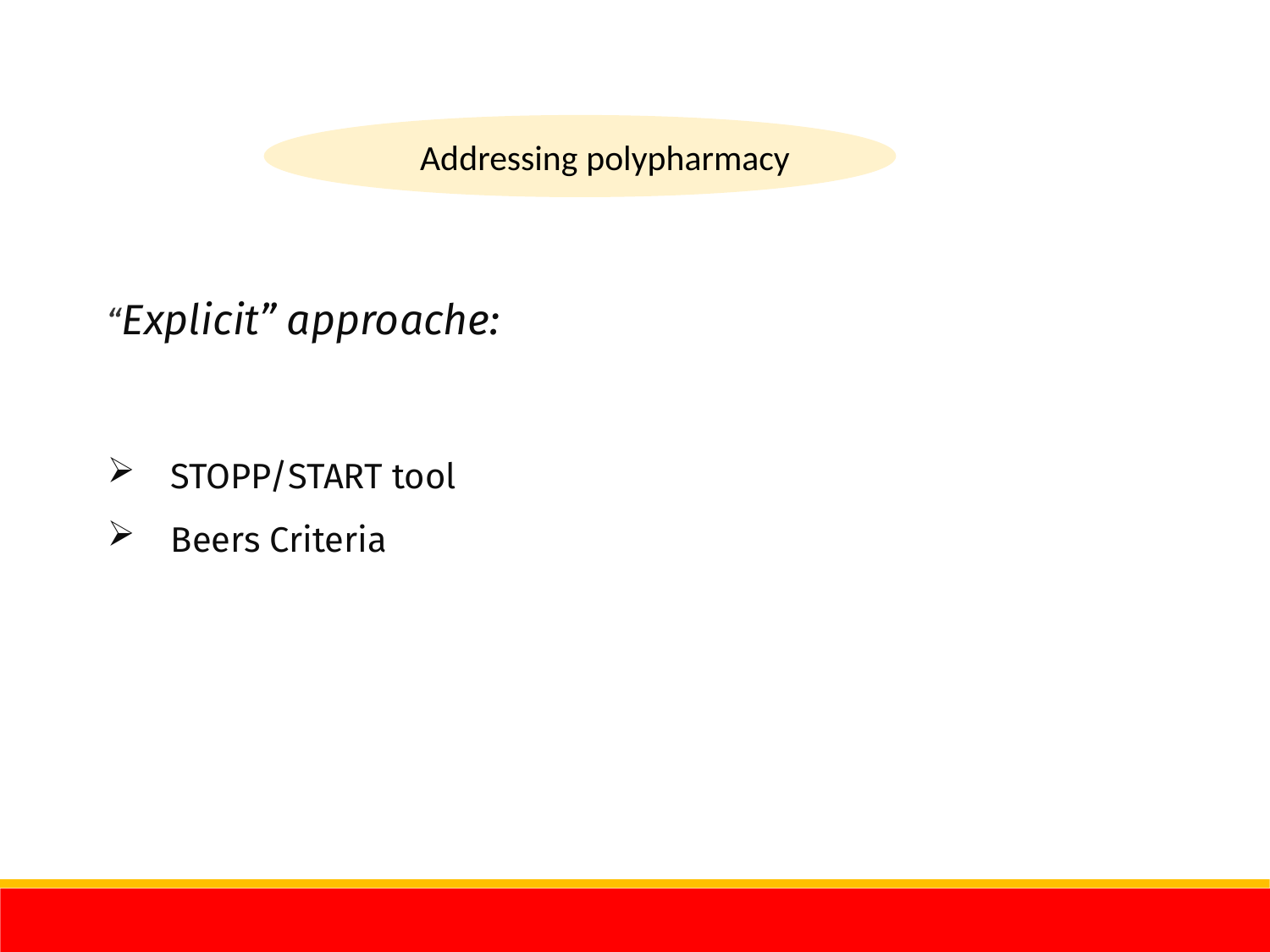

Addressing polypharmacy
“Explicit” approache:

STOPP/START tool
Beers Criteria